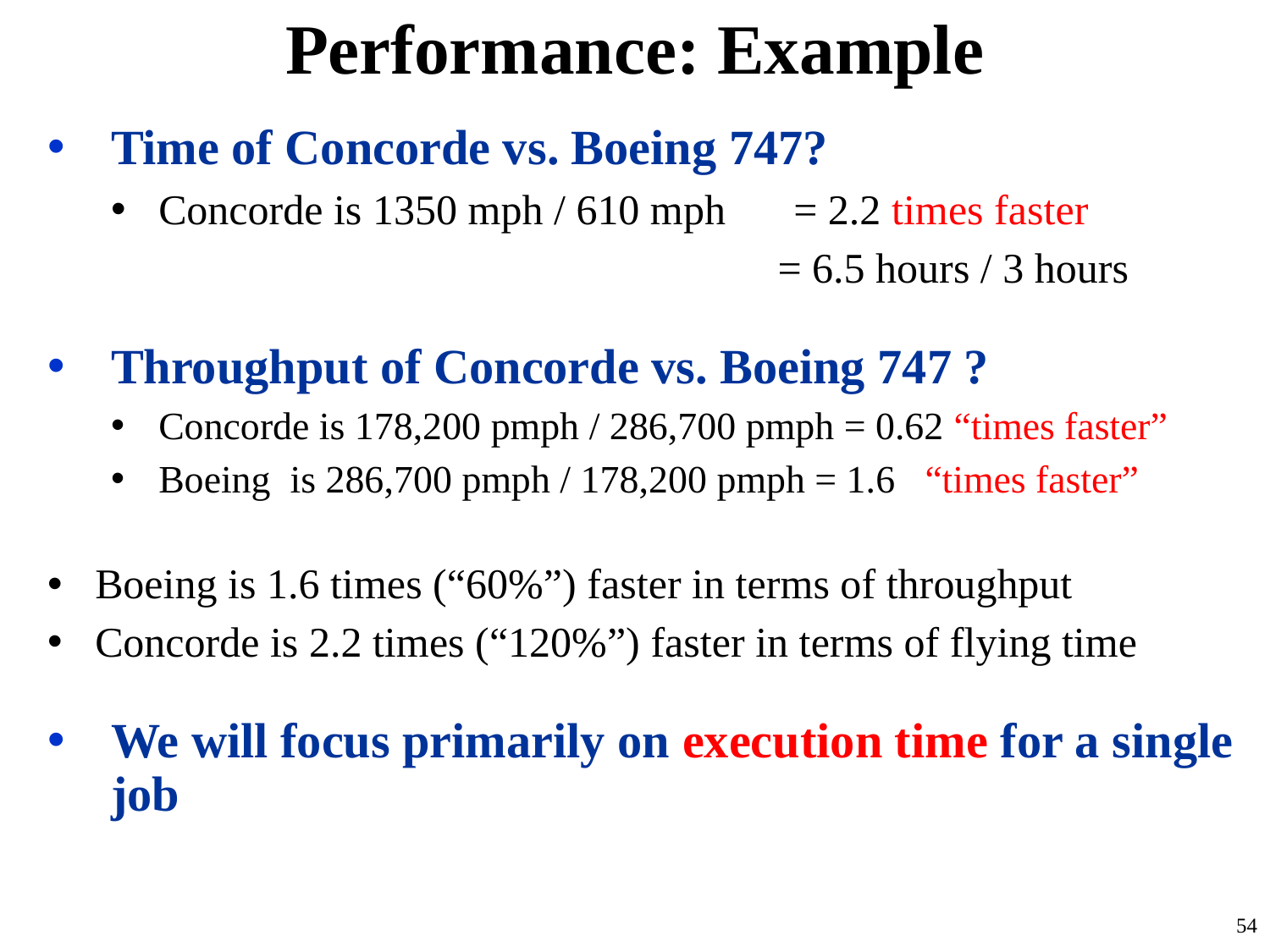

# Performance: Example
Time of Concorde vs. Boeing 747?
Concorde is 1350 mph / 610 mph 	= 2.2 times faster
                                                          	= 6.5 hours / 3 hours

Throughput of Concorde vs. Boeing 747 ?
Concorde is 178,200 pmph / 286,700 pmph = 0.62 “times faster”
Boeing  is 286,700 pmph / 178,200 pmph = 1.6   “times faster”

Boeing is 1.6 times (“60%”) faster in terms of throughput
Concorde is 2.2 times (“120%”) faster in terms of flying time

We will focus primarily on execution time for a single job

54